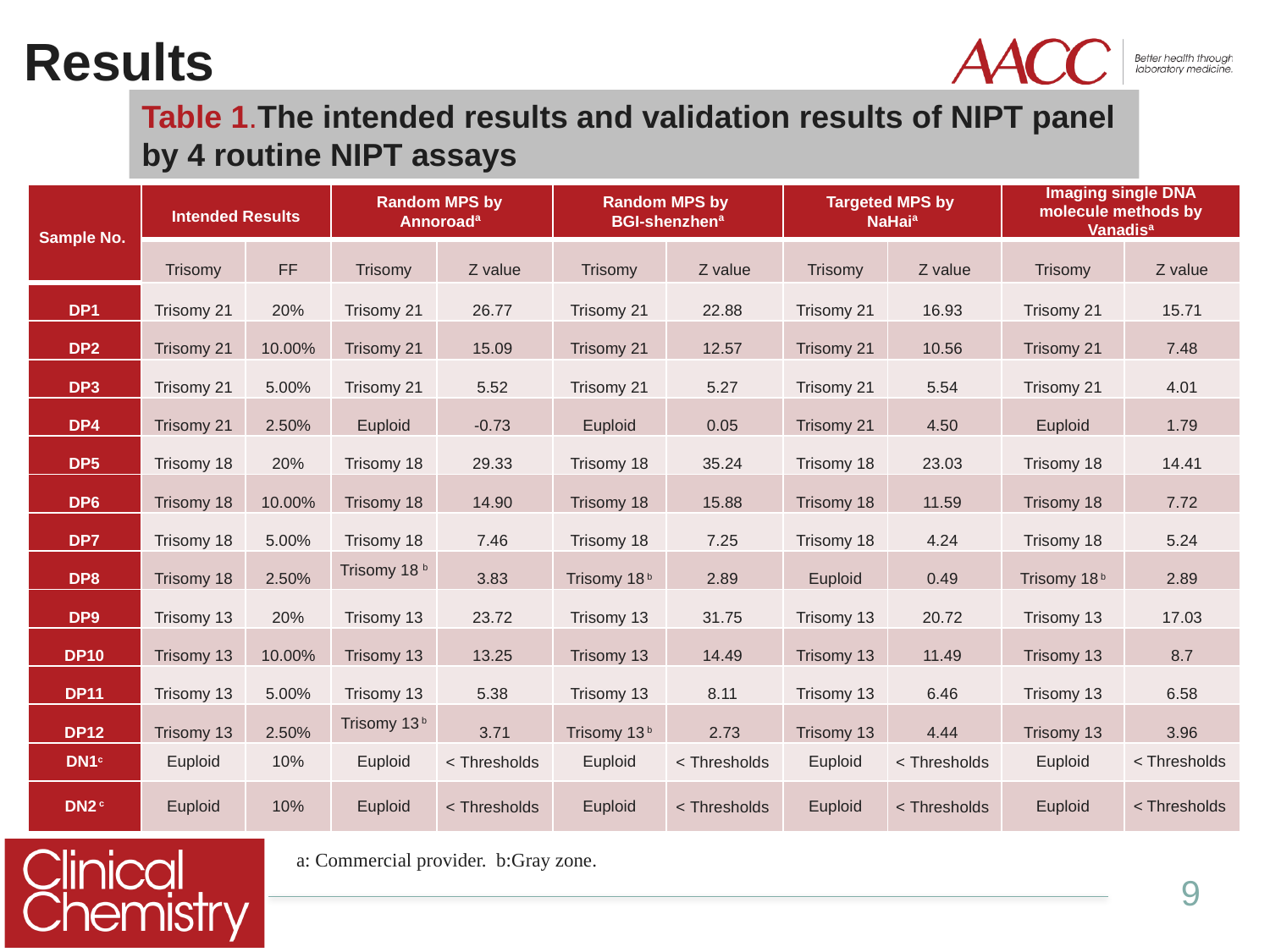

Results
Table 1.The intended results and validation results of NIPT panel by 4 routine NIPT assays
| Sample No. | Intended Results |  | Random MPS by Annoroada |  | Random MPS by BGI-shenzhena |  | Targeted MPS by NaHaia |  | Imaging single DNA molecule methods by Vanadisa |  |
| --- | --- | --- | --- | --- | --- | --- | --- | --- | --- | --- |
|  | Trisomy | FF | Trisomy | Z value | Trisomy | Z value | Trisomy | Z value | Trisomy | Z value |
| DP1 | Trisomy 21 | 20% | Trisomy 21 | 26.77 | Trisomy 21 | 22.88 | Trisomy 21 | 16.93 | Trisomy 21 | 15.71 |
| DP2 | Trisomy 21 | 10.00% | Trisomy 21 | 15.09 | Trisomy 21 | 12.57 | Trisomy 21 | 10.56 | Trisomy 21 | 7.48 |
| DP3 | Trisomy 21 | 5.00% | Trisomy 21 | 5.52 | Trisomy 21 | 5.27 | Trisomy 21 | 5.54 | Trisomy 21 | 4.01 |
| DP4 | Trisomy 21 | 2.50% | Euploid | -0.73 | Euploid | 0.05 | Trisomy 21 | 4.50 | Euploid | 1.79 |
| DP5 | Trisomy 18 | 20% | Trisomy 18 | 29.33 | Trisomy 18 | 35.24 | Trisomy 18 | 23.03 | Trisomy 18 | 14.41 |
| DP6 | Trisomy 18 | 10.00% | Trisomy 18 | 14.90 | Trisomy 18 | 15.88 | Trisomy 18 | 11.59 | Trisomy 18 | 7.72 |
| DP7 | Trisomy 18 | 5.00% | Trisomy 18 | 7.46 | Trisomy 18 | 7.25 | Trisomy 18 | 4.24 | Trisomy 18 | 5.24 |
| DP8 | Trisomy 18 | 2.50% | Trisomy 18 b | 3.83 | Trisomy 18 b | 2.89 | Euploid | 0.49 | Trisomy 18 b | 2.89 |
| DP9 | Trisomy 13 | 20% | Trisomy 13 | 23.72 | Trisomy 13 | 31.75 | Trisomy 13 | 20.72 | Trisomy 13 | 17.03 |
| DP10 | Trisomy 13 | 10.00% | Trisomy 13 | 13.25 | Trisomy 13 | 14.49 | Trisomy 13 | 11.49 | Trisomy 13 | 8.7 |
| DP11 | Trisomy 13 | 5.00% | Trisomy 13 | 5.38 | Trisomy 13 | 8.11 | Trisomy 13 | 6.46 | Trisomy 13 | 6.58 |
| DP12 | Trisomy 13 | 2.50% | Trisomy 13 b | 3.71 | Trisomy 13 b | 2.73 | Trisomy 13 | 4.44 | Trisomy 13 | 3.96 |
| DN1c | Euploid | 10% | Euploid | < Thresholds | Euploid | < Thresholds | Euploid | < Thresholds | Euploid | < Thresholds |
| DN2 c | Euploid | 10% | Euploid | < Thresholds | Euploid | < Thresholds | Euploid | < Thresholds | Euploid | < Thresholds |

a: Commercial provider.  b:Gray zone.
9